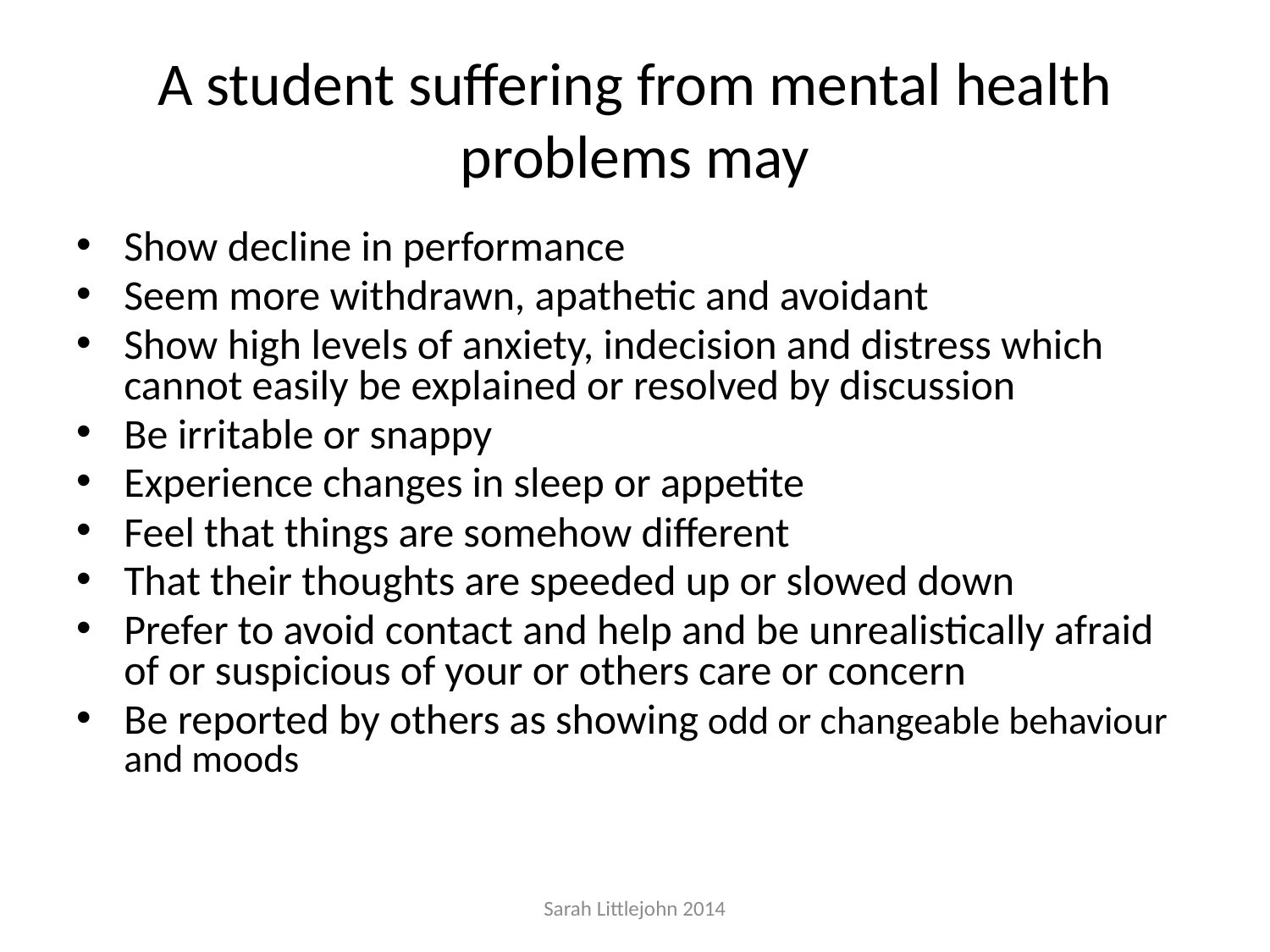

# A student suffering from mental health problems may
Show decline in performance
Seem more withdrawn, apathetic and avoidant
Show high levels of anxiety, indecision and distress which cannot easily be explained or resolved by discussion
Be irritable or snappy
Experience changes in sleep or appetite
Feel that things are somehow different
That their thoughts are speeded up or slowed down
Prefer to avoid contact and help and be unrealistically afraid of or suspicious of your or others care or concern
Be reported by others as showing odd or changeable behaviour and moods
Sarah Littlejohn 2014